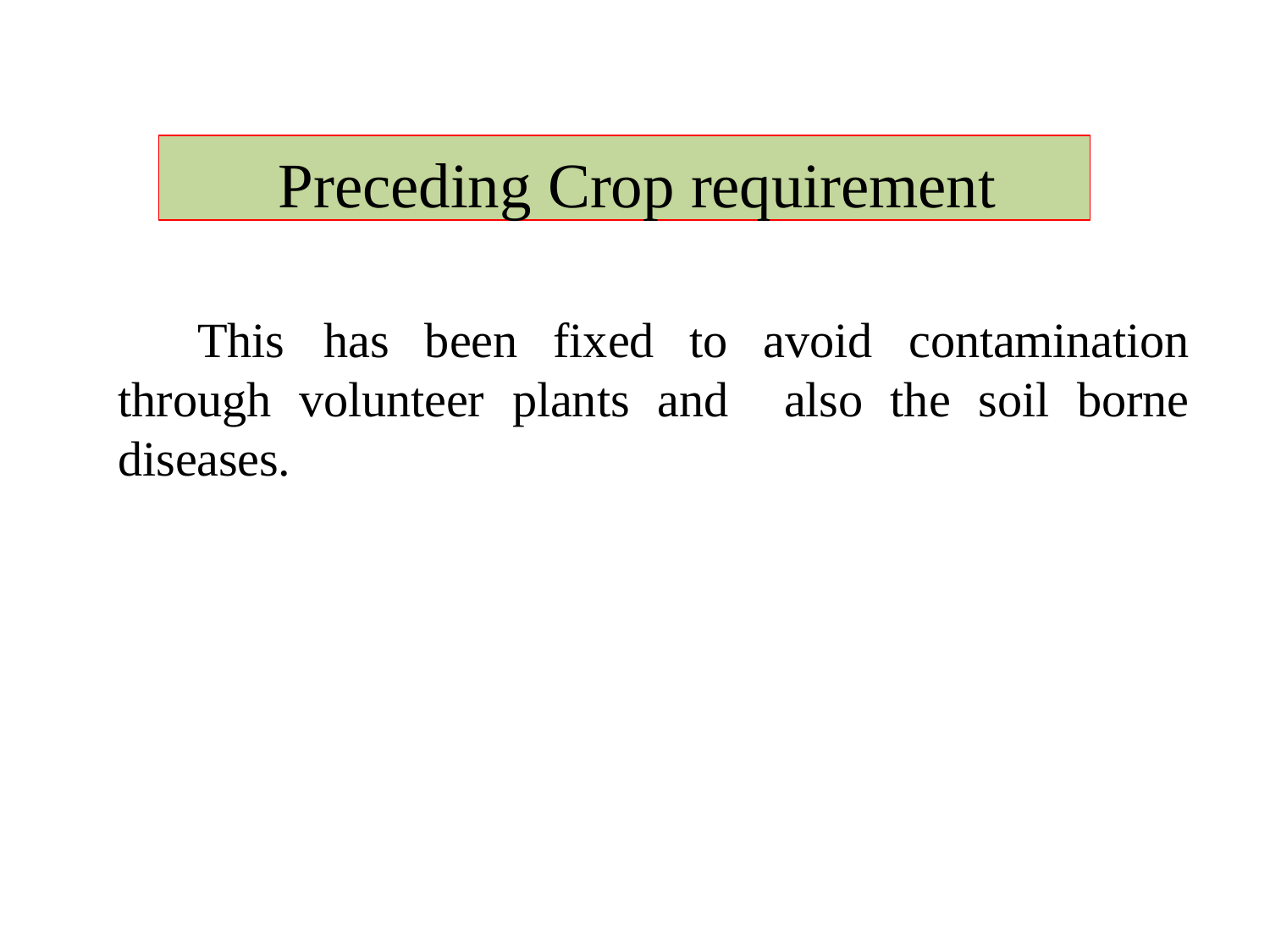

Preceding Crop requirement
This has  been  fixed  to  avoid  contamination through volunteer plants and  also the soil borne diseases.